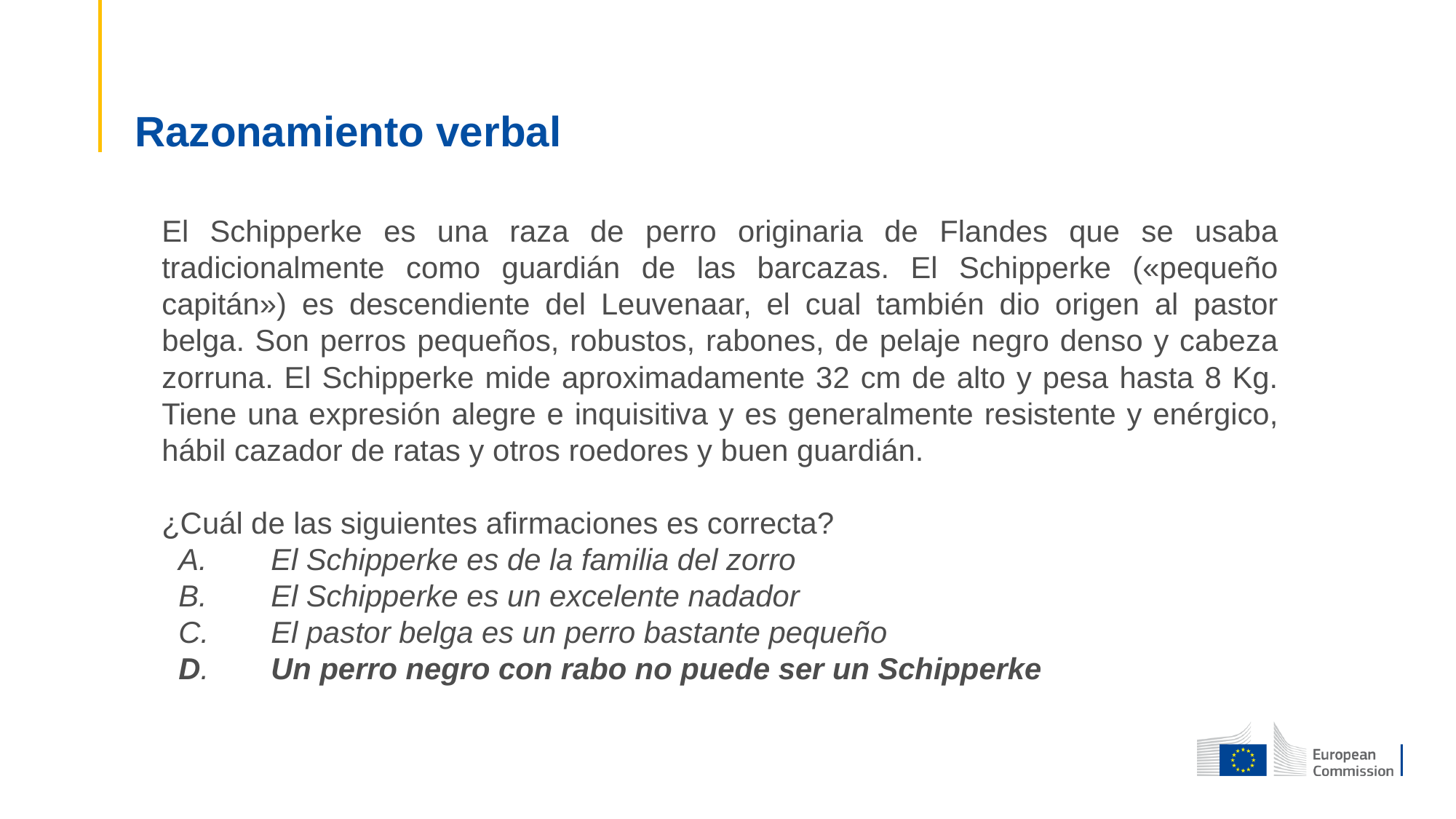

# Razonamiento verbal
El Schipperke es una raza de perro originaria de Flandes que se usaba tradicionalmente como guardián de las barcazas. El Schipperke («pequeño capitán») es descendiente del Leuvenaar, el cual también dio origen al pastor belga. Son perros pequeños, robustos, rabones, de pelaje negro denso y cabeza zorruna. El Schipperke mide aproximadamente 32 cm de alto y pesa hasta 8 Kg. Tiene una expresión alegre e inquisitiva y es generalmente resistente y enérgico, hábil cazador de ratas y otros roedores y buen guardián.

¿Cuál de las siguientes afirmaciones es correcta?
  A.	El Schipperke es de la familia del zorro
  B.	El Schipperke es un excelente nadador
  C.	El pastor belga es un perro bastante pequeño
  D.	Un perro negro con rabo no puede ser un Schipperke